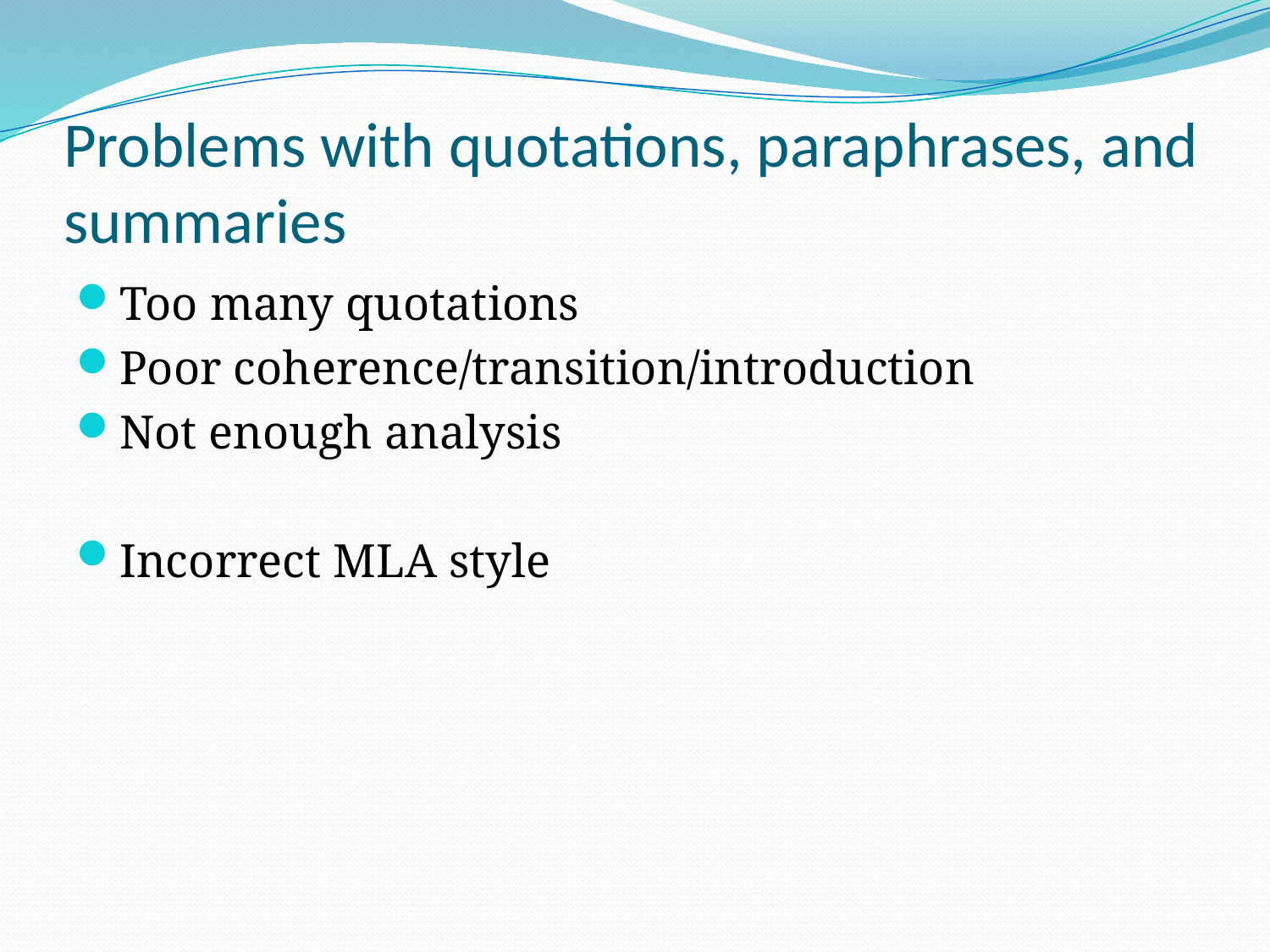

# Problems with quotations, paraphrases, and summaries
Too many quotations
Poor coherence/transition/introduction
Not enough analysis

Incorrect MLA style